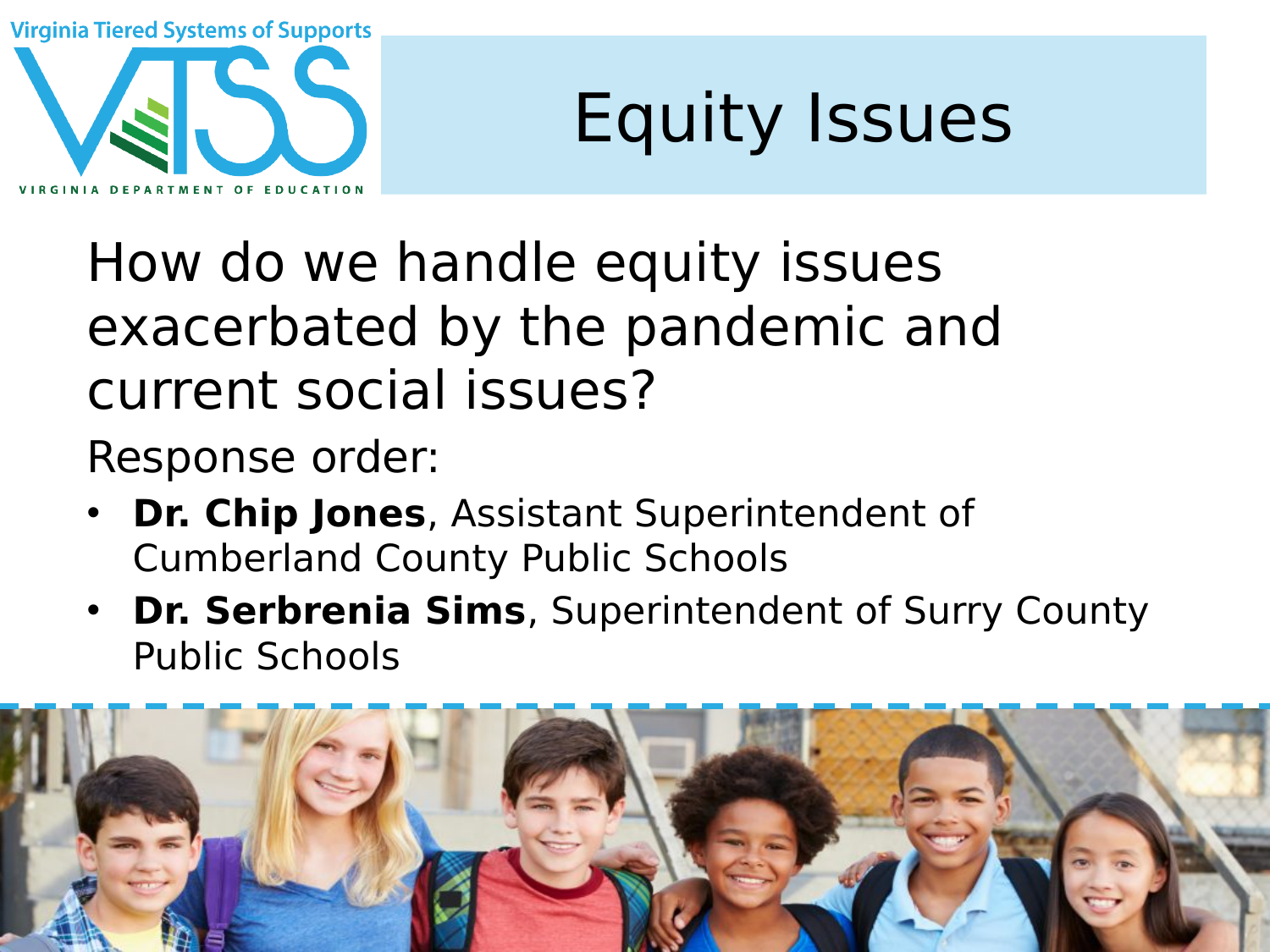

# Equity Issues
How do we handle equity issues exacerbated by the pandemic and current social issues?
Response order:
Dr. Chip Jones, Assistant Superintendent of Cumberland County Public Schools
Dr. Serbrenia Sims, Superintendent of Surry County Public Schools